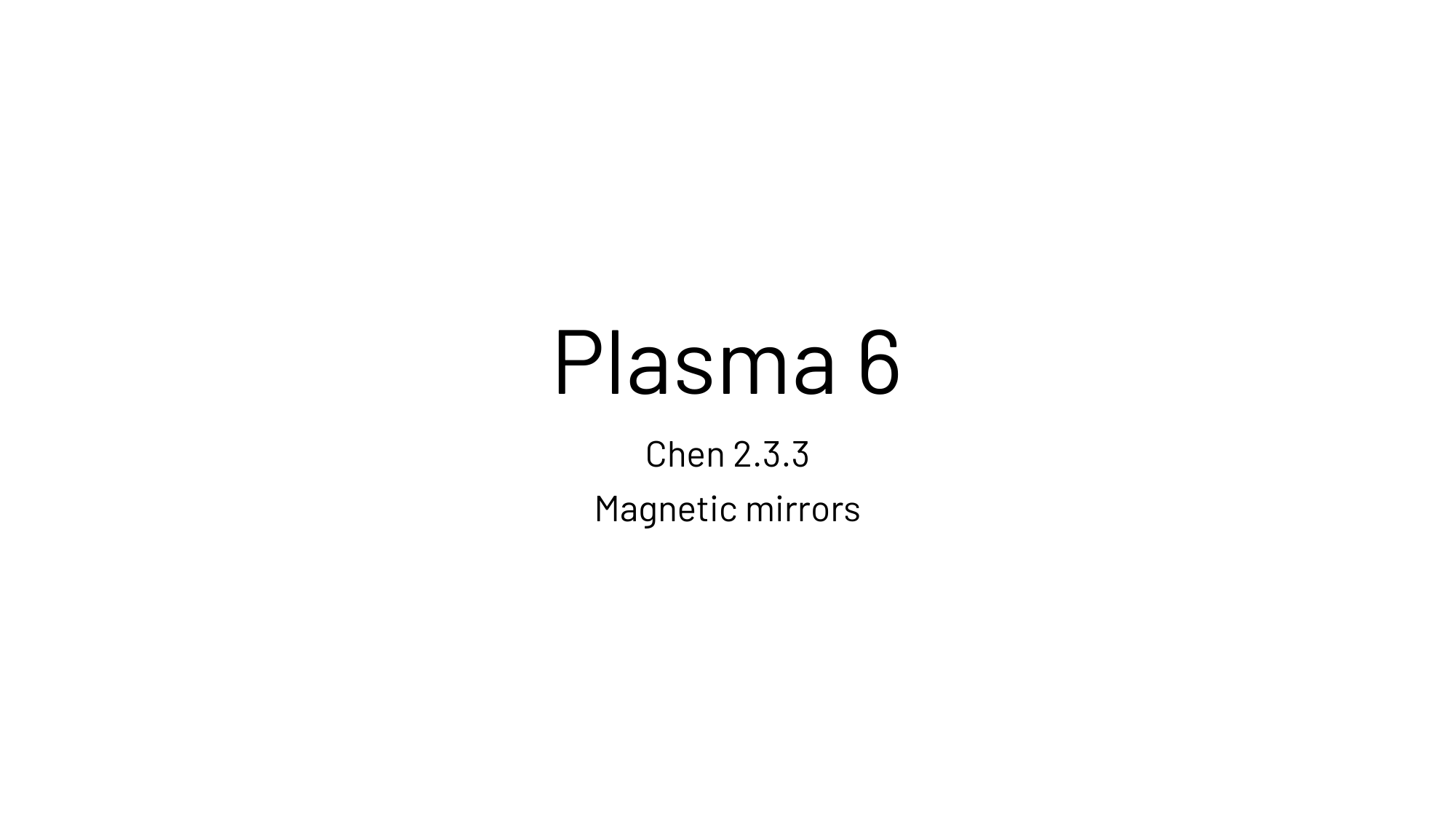

# Plasma 6
Chen 2.3.3
Magnetic mirrors